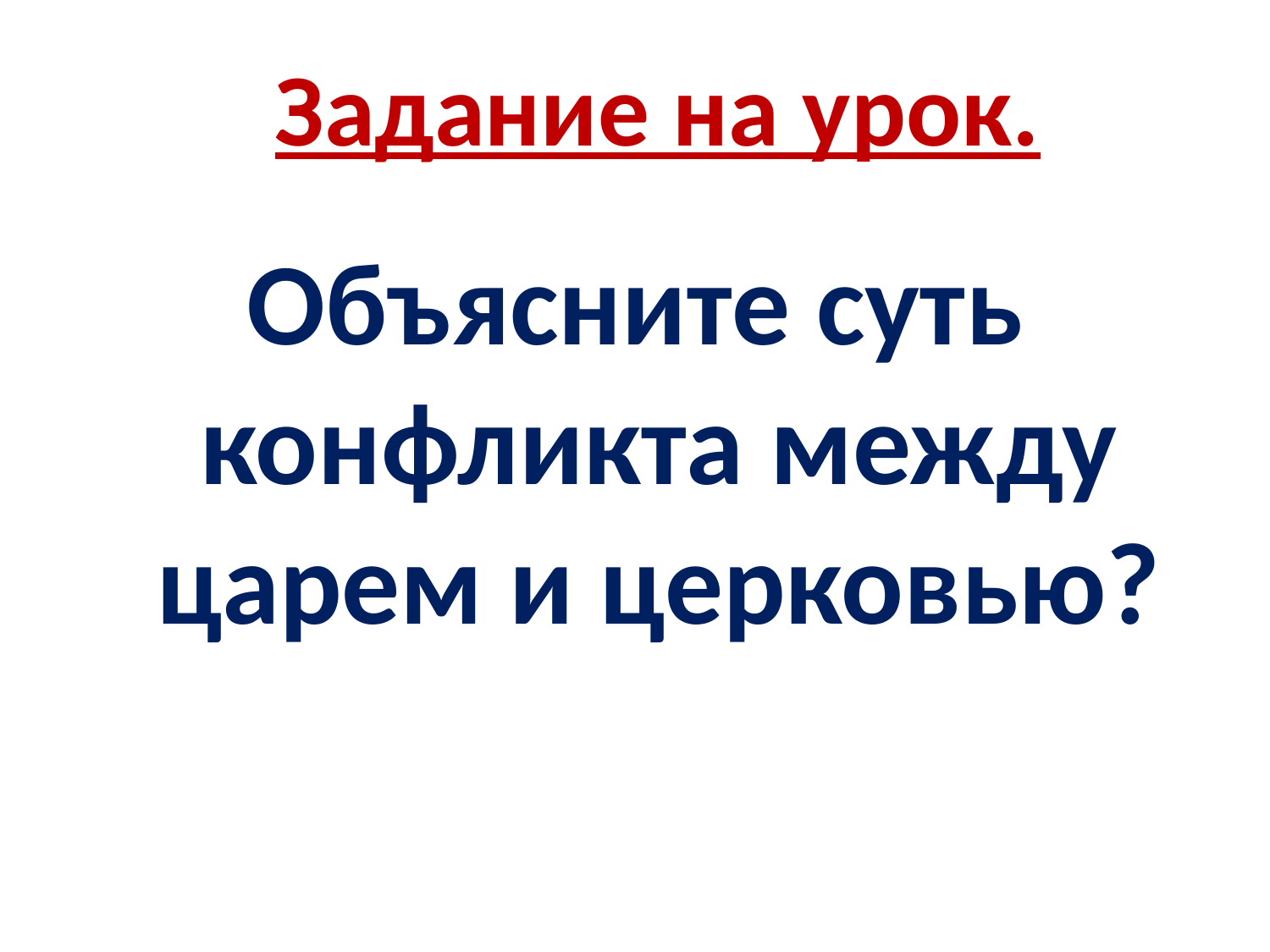

# Задание на урок.
Объясните суть конфликта между царем и церковью?